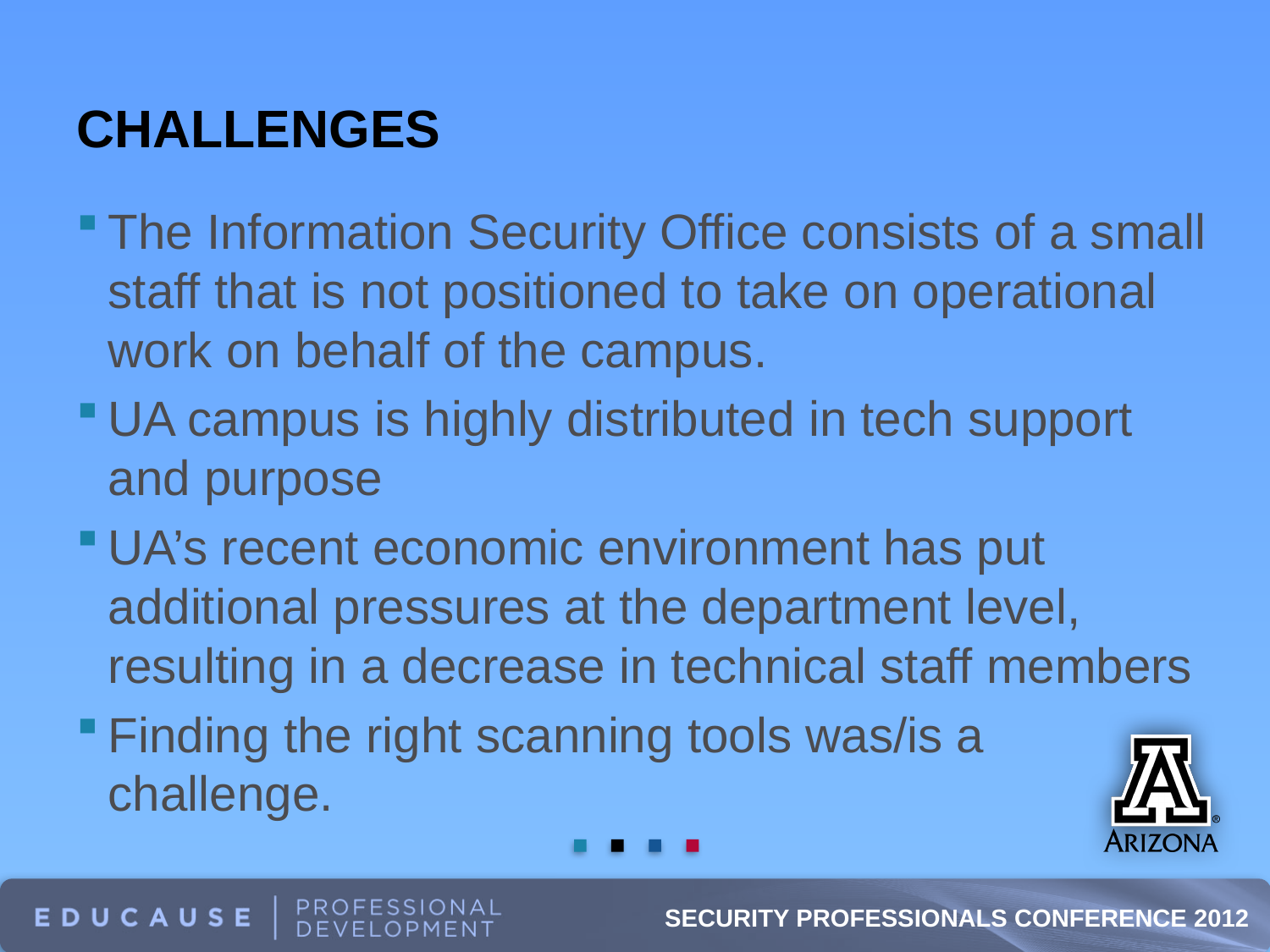

# Challenges
The Information Security Office consists of a small staff that is not positioned to take on operational work on behalf of the campus.
UA campus is highly distributed in tech support and purpose
UA’s recent economic environment has put additional pressures at the department level, resulting in a decrease in technical staff members
Finding the right scanning tools was/is a challenge.